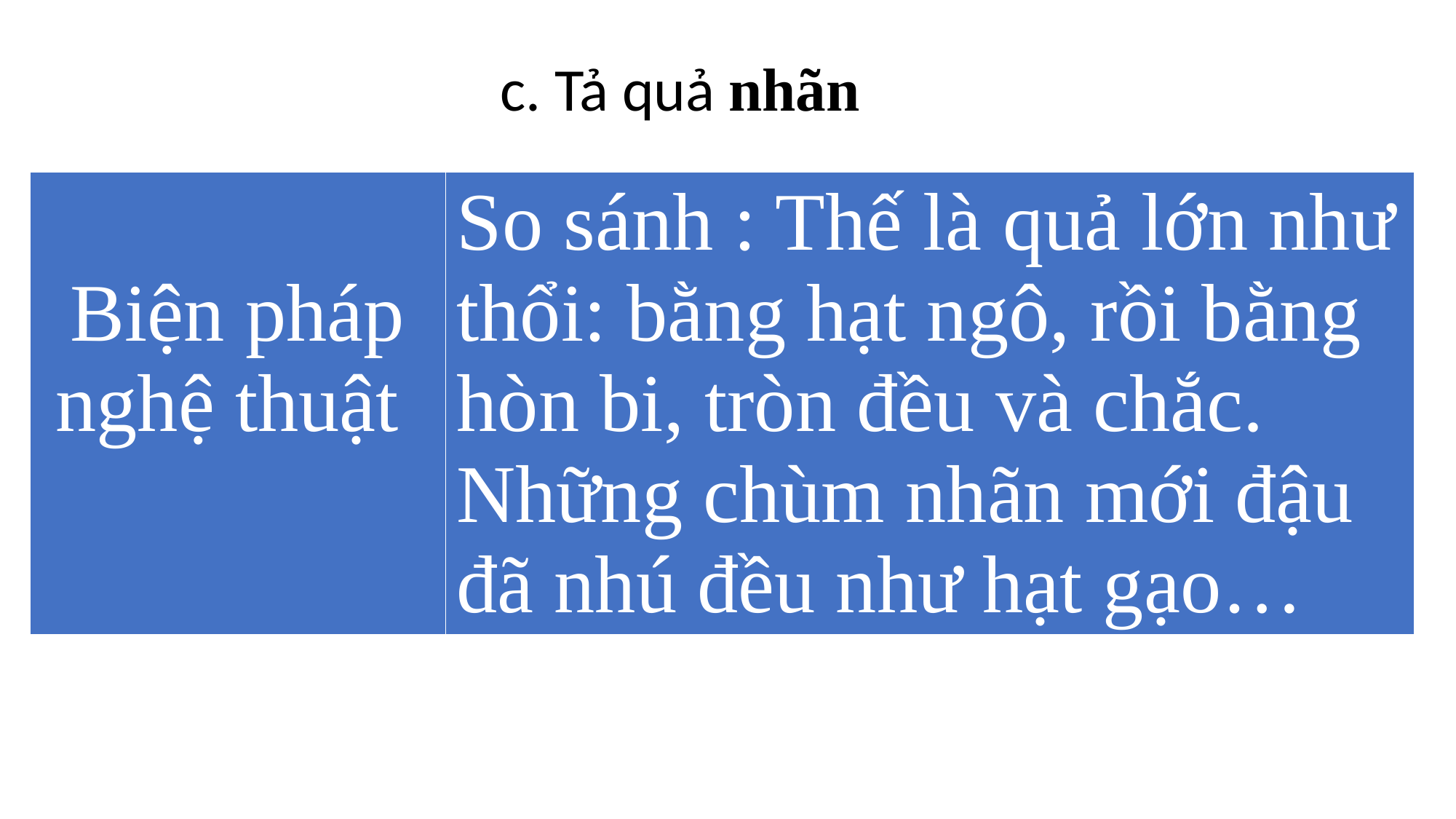

c. Tả quả nhãn
| Biện pháp nghệ thuật | So sánh : Thế là quả lớn như thổi: bằng hạt ngô, rồi bằng hòn bi, tròn đều và chắc. Những chùm nhãn mới đậu đã nhú đều như hạt gạo… |
| --- | --- |